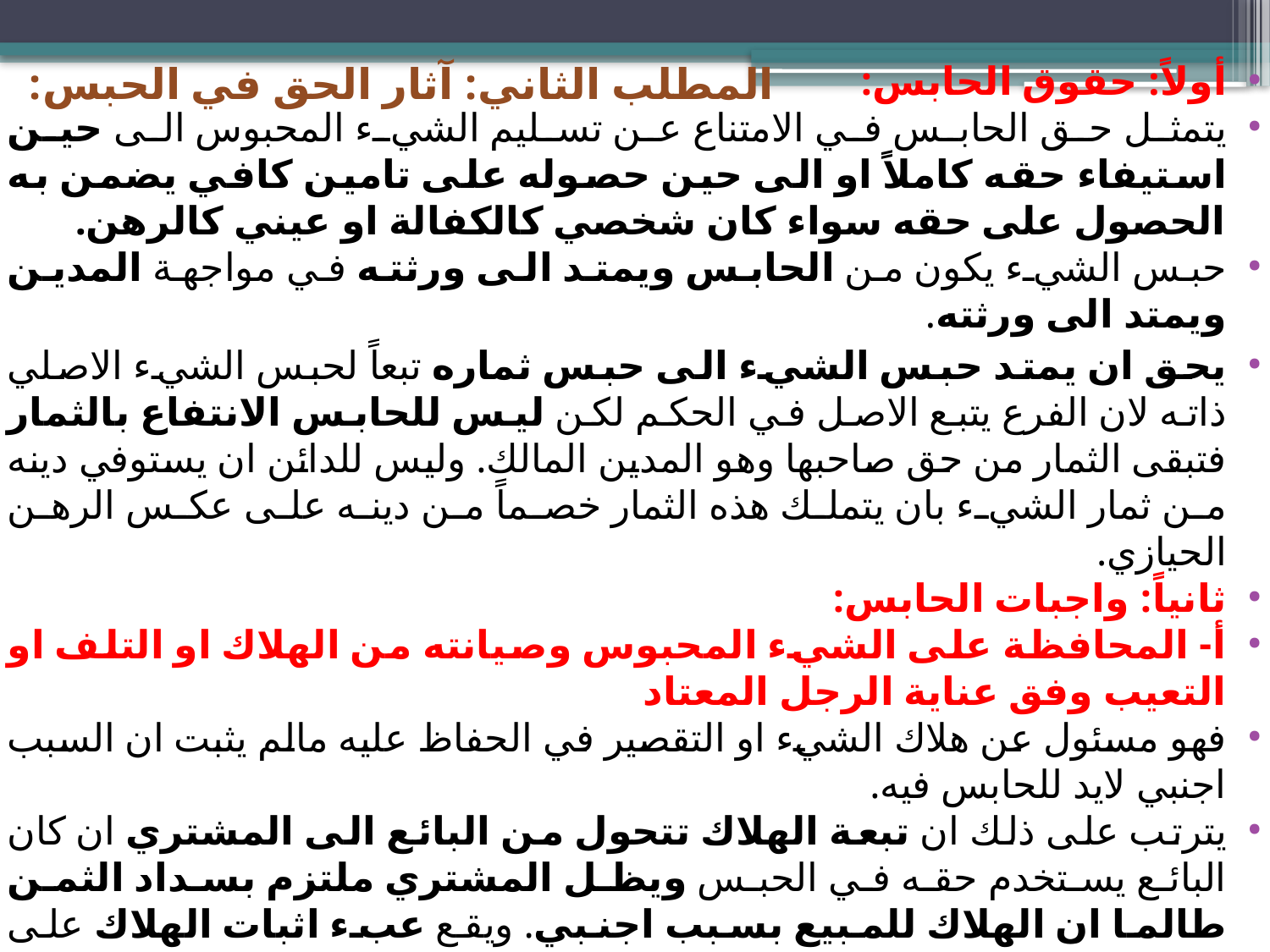

# المطلب الثاني: آثار الحق في الحبس:
أولاً: حقوق الحابس:
يتمثل حق الحابس في الامتناع عن تسليم الشيء المحبوس الى حين استيفاء حقه كاملاً او الى حين حصوله على تامين كافي يضمن به الحصول على حقه سواء كان شخصي كالكفالة او عيني كالرهن.
حبس الشيء يكون من الحابس ويمتد الى ورثته في مواجهة المدين ويمتد الى ورثته.
يحق ان يمتد حبس الشيء الى حبس ثماره تبعاً لحبس الشيء الاصلي ذاته لان الفرع يتبع الاصل في الحكم لكن ليس للحابس الانتفاع بالثمار فتبقى الثمار من حق صاحبها وهو المدين المالك. وليس للدائن ان يستوفي دينه من ثمار الشيء بان يتملك هذه الثمار خصماً من دينه على عكس الرهن الحيازي.
ثانياً: واجبات الحابس:
أ- المحافظة على الشيء المحبوس وصيانته من الهلاك او التلف او التعيب وفق عناية الرجل المعتاد
فهو مسئول عن هلاك الشيء او التقصير في الحفاظ عليه مالم يثبت ان السبب اجنبي لايد للحابس فيه.
يترتب على ذلك ان تبعة الهلاك تتحول من البائع الى المشتري ان كان البائع يستخدم حقه في الحبس ويظل المشتري ملتزم بسداد الثمن طالما ان الهلاك للمبيع بسبب اجنبي. ويقع عبء اثبات الهلاك على المدين، ويقع على الحابس الدفع باثبات انه بذل عناية الرجل المعتاد في المحافظة عليها.
ان كان الشيء محل الحبس مما يعرض للهلك والتلف كالماكولات والمشروبات فانه يجوز استئذان القاضي بطلب بيع الشيء وحبس ثمنه ليحل الثمن حلول عيني محل العين المحبوسة
ب- رد العين المحبوسة ان استوفى الدائن حقه او حصل على تامين كافي.
ثالثاً: آثار الحق في الحبس بالنسبة للغير: أ- سريانه في مواجهة المدين وخلفه العام (الورثة) والدائنين العاديين أياً كان تاريخ نشوء دينهم و ب- سريانه في مواجهة الخلف الخاص للمدين وهم اصحاب الحقوق العينية على العين ان نشأ الحق قبل حبس الشيء فلا يجوز الاستمرار بحبس العقار